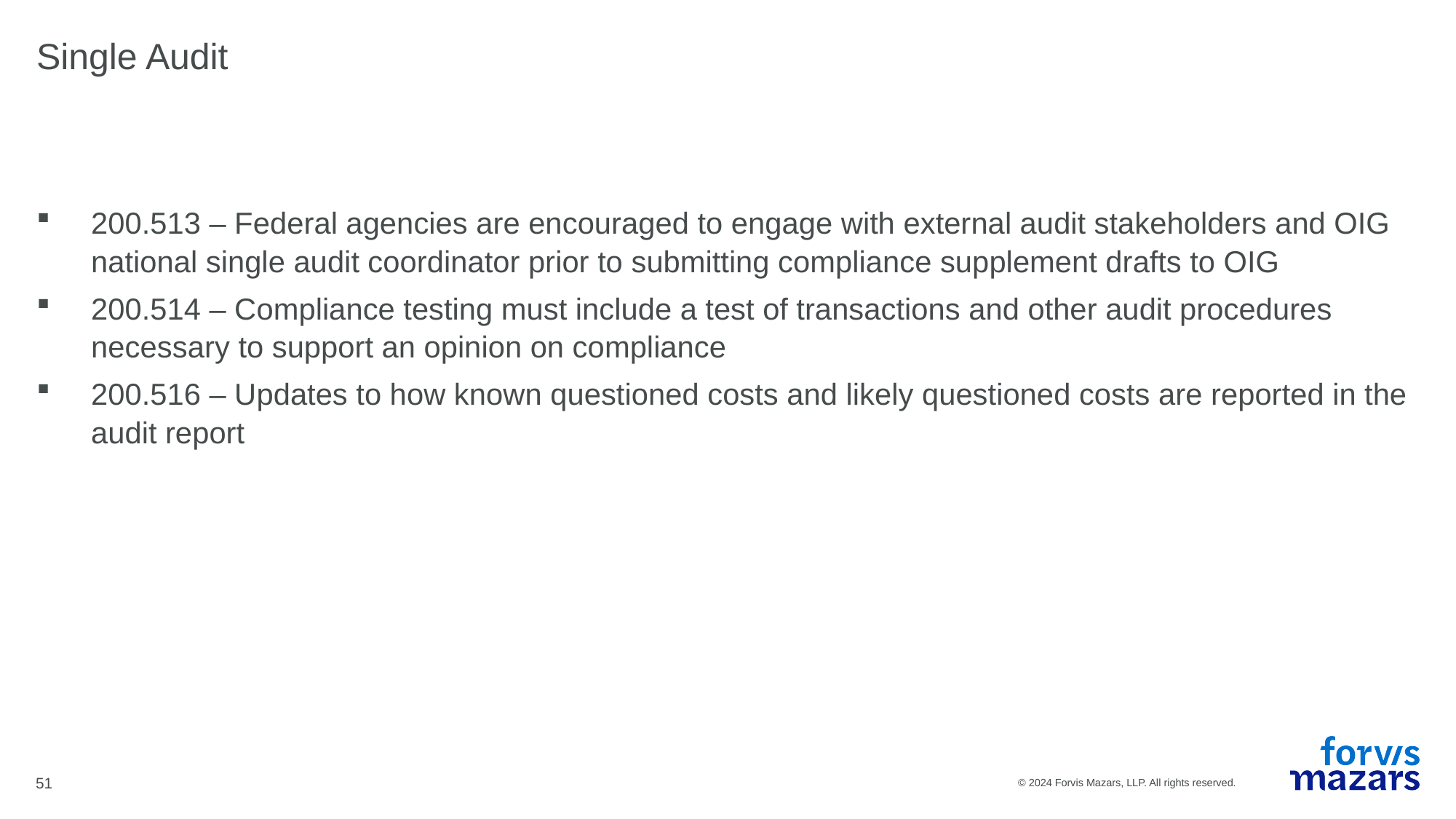

# Single Audit

200.513 – Federal agencies are encouraged to engage with external audit stakeholders and OIG national single audit coordinator prior to submitting compliance supplement drafts to OIG
200.514 – Compliance testing must include a test of transactions and other audit procedures necessary to support an opinion on compliance
200.516 – Updates to how known questioned costs and likely questioned costs are reported in the audit report
51